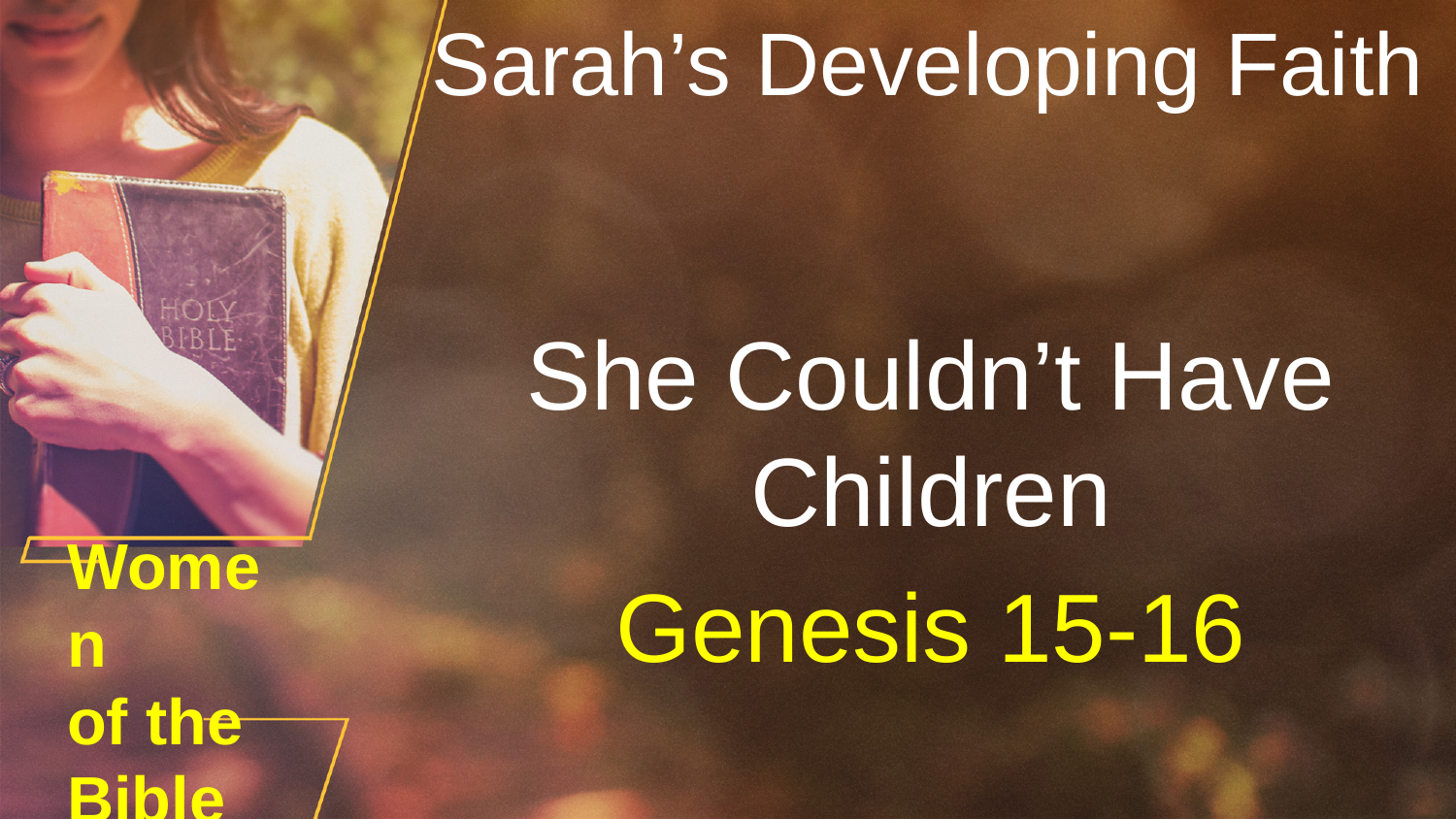

Sarah’s Developing Faith
She Couldn’t Have Children
Genesis 15-16
# Women of the Bible